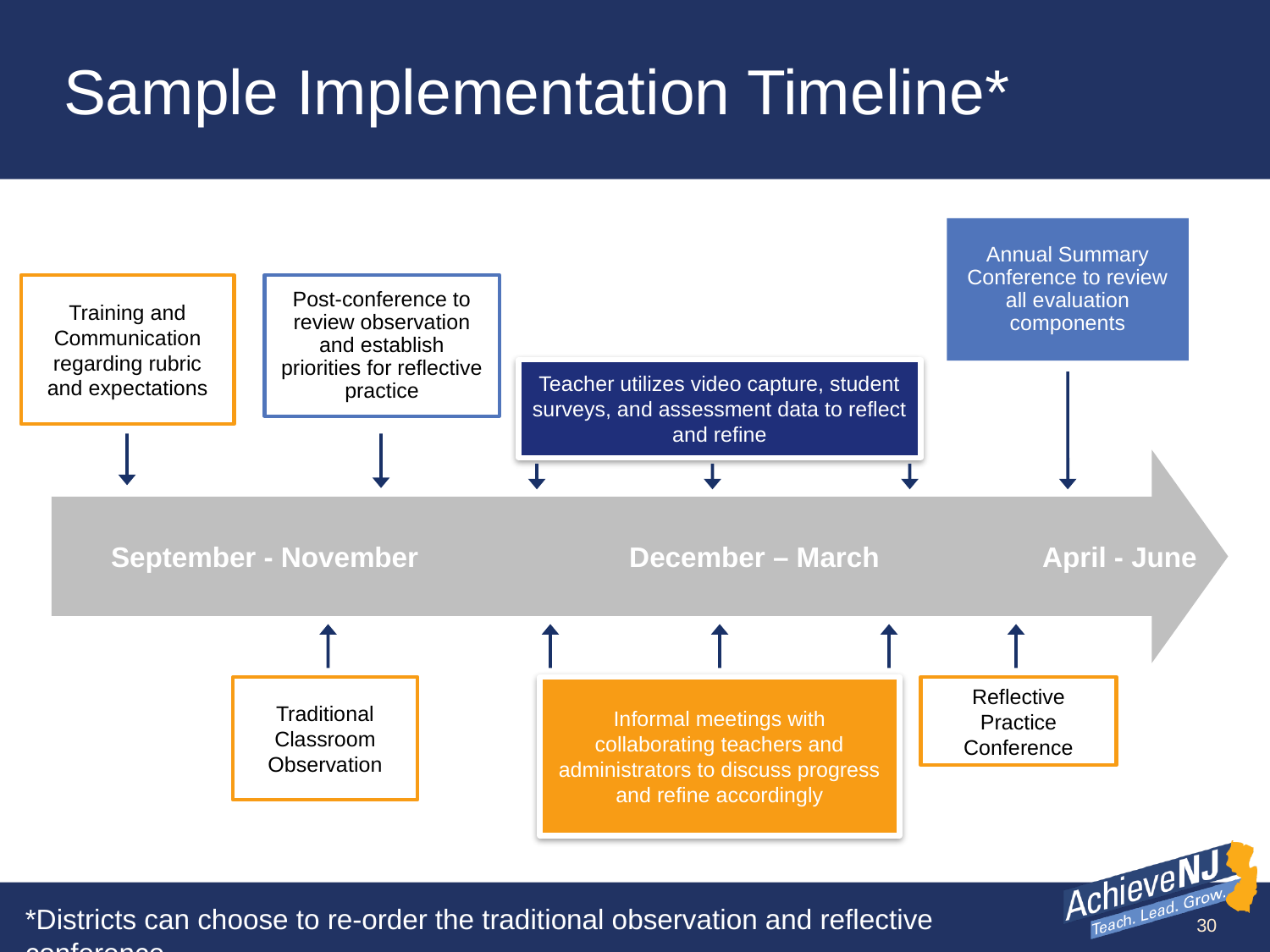

# Sample Implementation Timeline*
Teachers
Annual Summary Conference to review all evaluation components
Training and Communication regarding rubric and expectations
Post-conference to review observation and establish priorities for reflective practice
Teacher utilizes video capture, student surveys, and assessment data to reflect and refine

      September - November                           December – March                     April - June

Traditional Classroom Observation
Informal meetings with collaborating teachers and administrators to discuss progress and refine accordingly
Reflective Practice Conference
*Districts can choose to re-order the traditional observation and reflective conference.